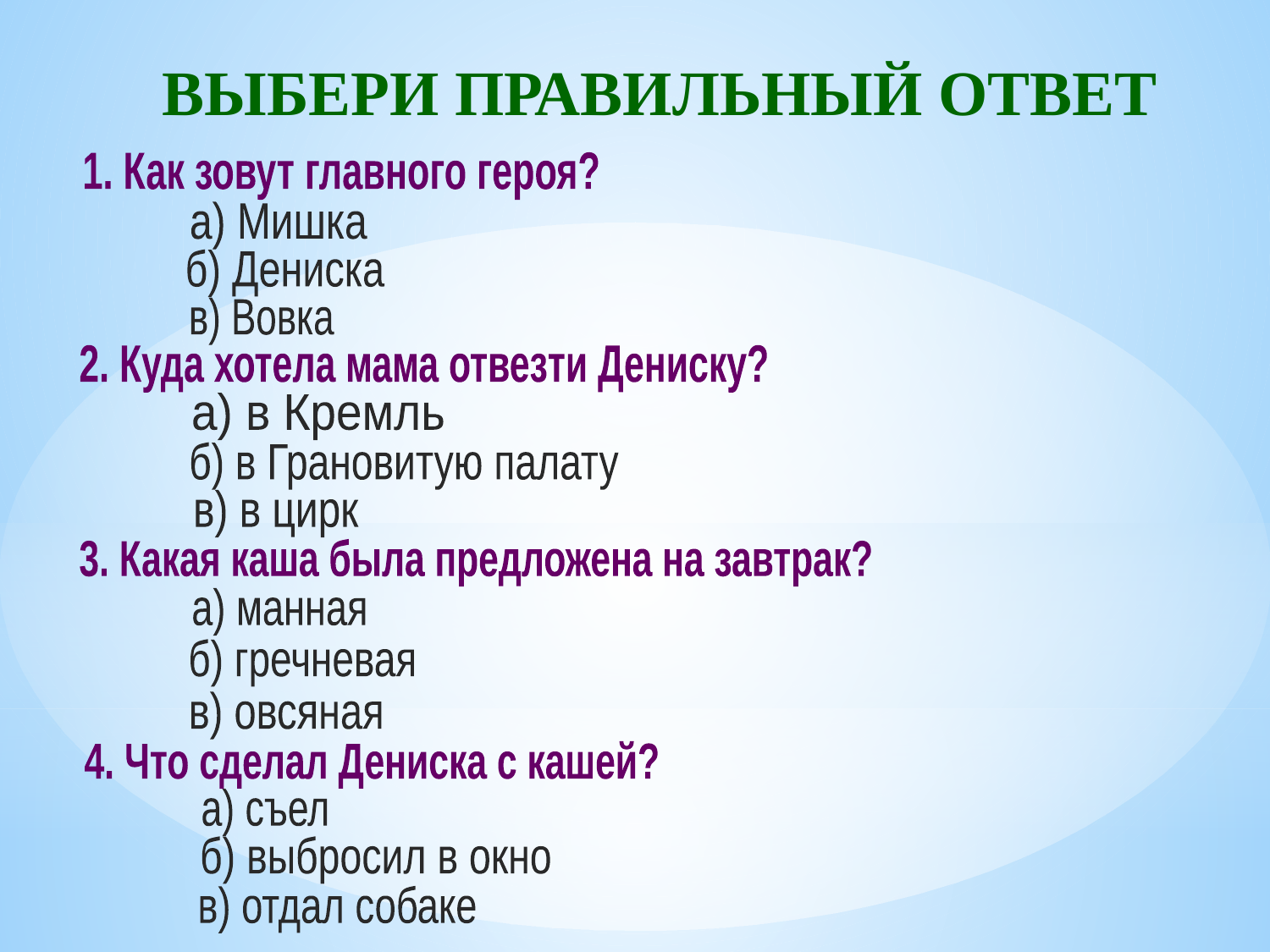

ВЫБЕРИ ПРАВИЛЬНЫЙ ОТВЕТ
1. Как зовут главного героя?
а) Мишка
б) Дениска
в) Вовка
2. Куда хотела мама отвезти Дениску?
а) в Кремль
б) в Грановитую палату
в) в цирк
3. Какая каша была предложена на завтрак?
а) манная
б) гречневая
в) овсяная
4. Что сделал Дениска с кашей?
а) съел
б) выбросил в окно
в) отдал собаке